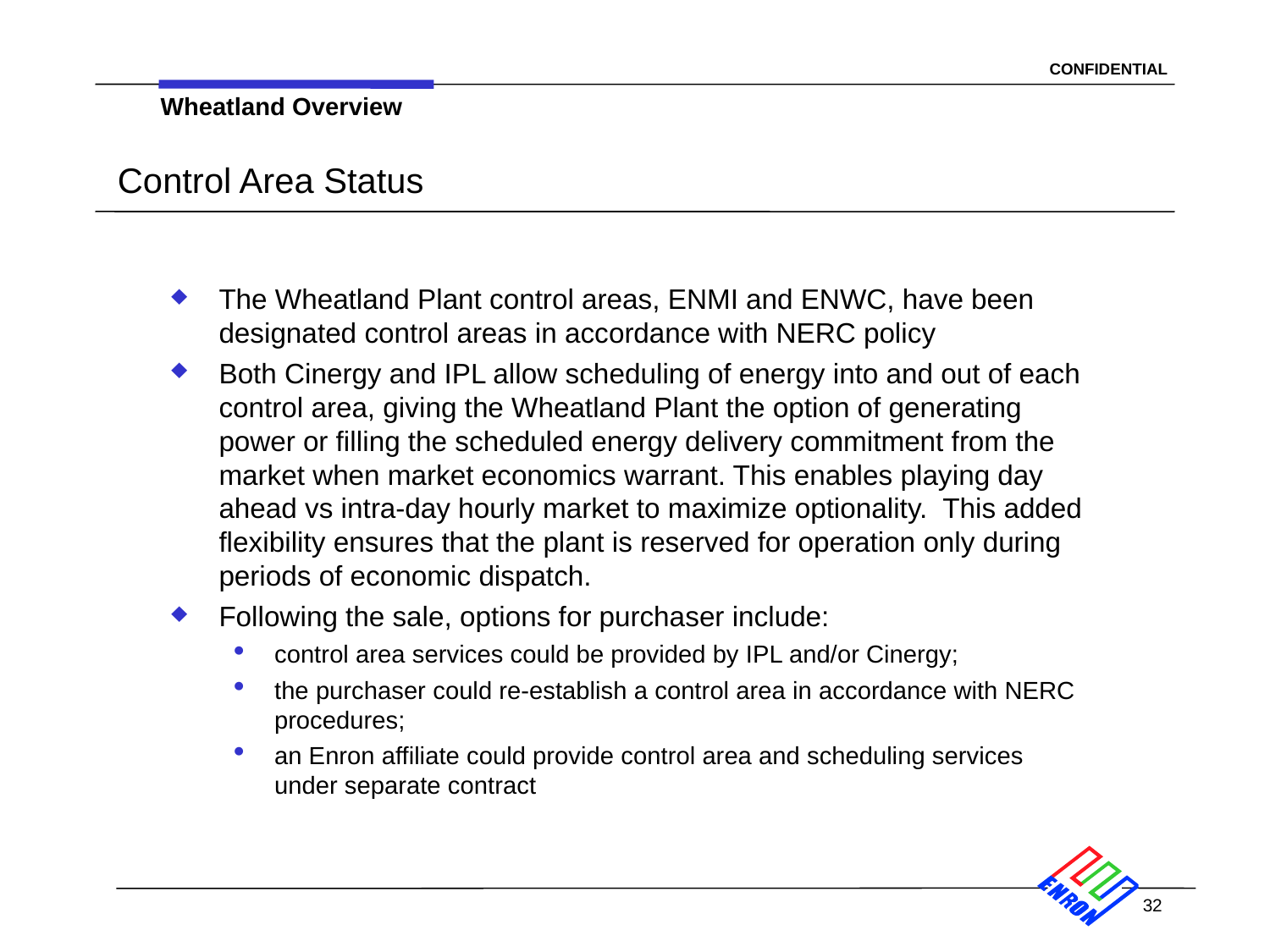

32
Wheatland Overview
# Control Area Status
The Wheatland Plant control areas, ENMI and ENWC, have been designated control areas in accordance with NERC policy
Both Cinergy and IPL allow scheduling of energy into and out of each control area, giving the Wheatland Plant the option of generating power or filling the scheduled energy delivery commitment from the market when market economics warrant. This enables playing day ahead vs intra-day hourly market to maximize optionality.  This added flexibility ensures that the plant is reserved for operation only during periods of economic dispatch.
Following the sale, options for purchaser include:
control area services could be provided by IPL and/or Cinergy;
the purchaser could re-establish a control area in accordance with NERC procedures;
an Enron affiliate could provide control area and scheduling services under separate contract